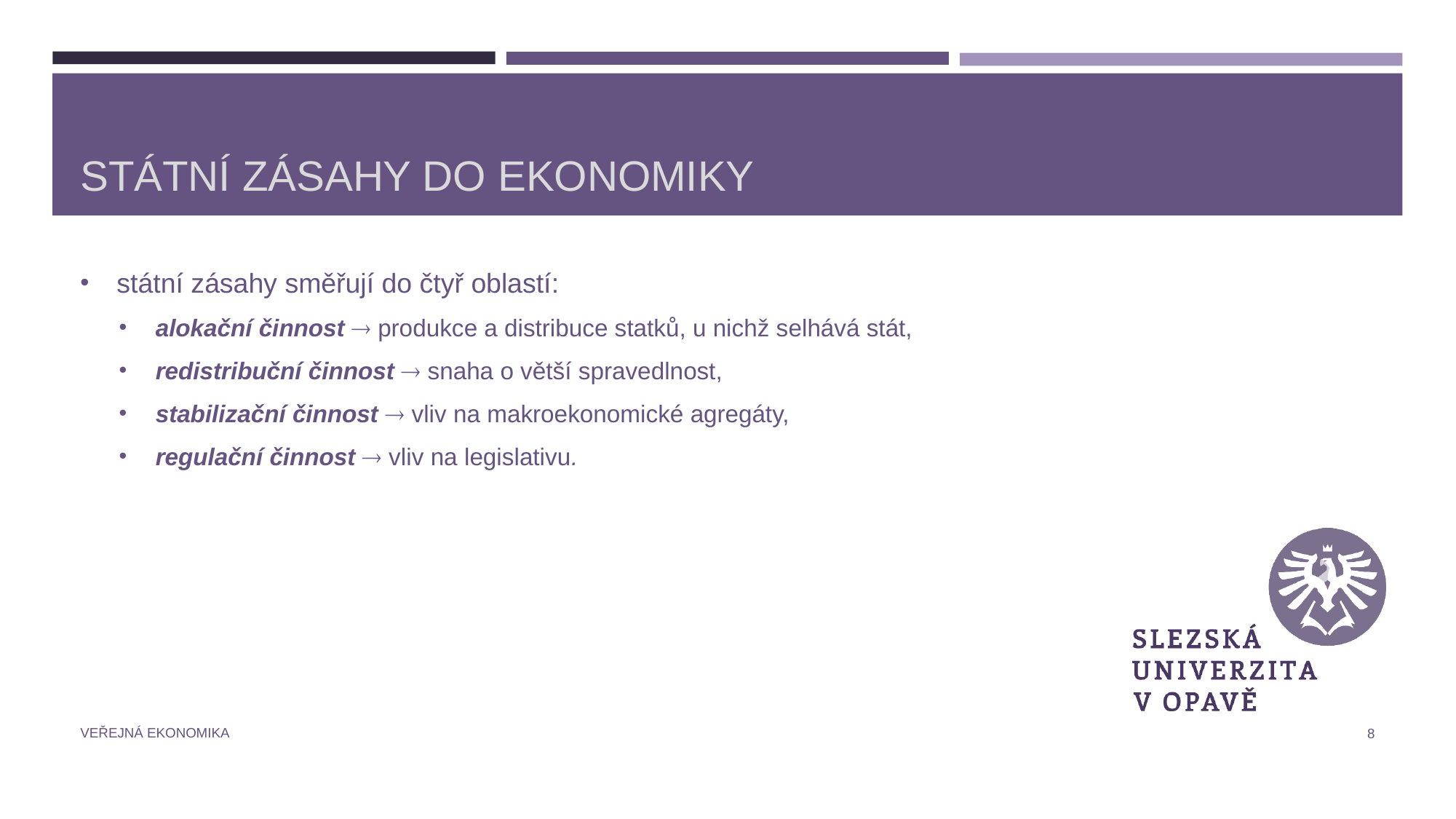

# Státní zásahy do ekonomiky
státní zásahy směřují do čtyř oblastí:
alokační činnost → produkce a distribuce statků, u nichž selhává stát,
redistribuční činnost → snaha o větší spravedlnost,
stabilizační činnost → vliv na makroekonomické agregáty,
regulační činnost → vliv na legislativu.

Veřejná ekonomika
8